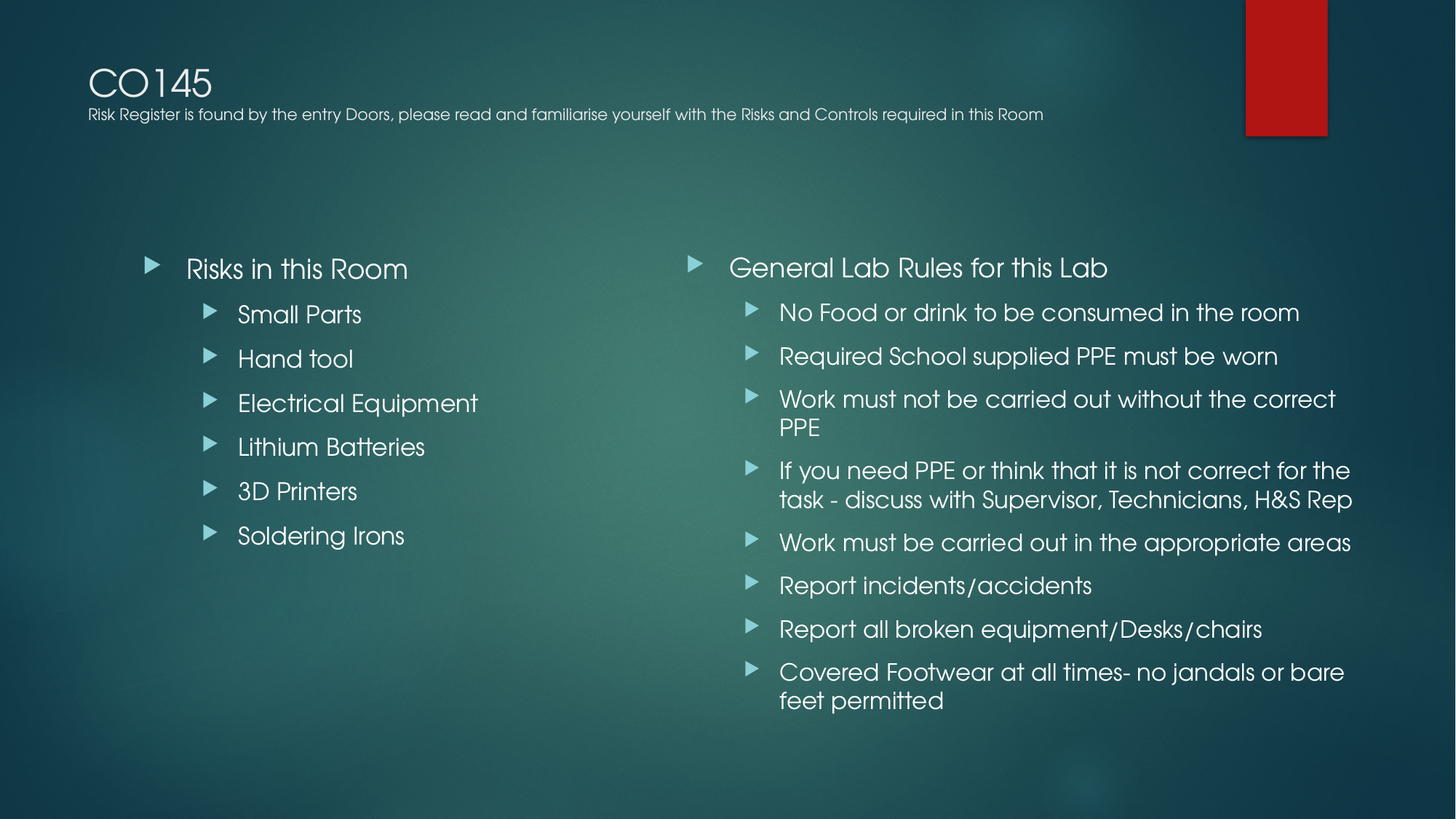

# CO145 Risk Register is found by the entry Doors, please read and familiarise yourself with the Risks and Controls required in this Room
General Lab Rules for this Lab
No Food or drink to be consumed in the room
Required School supplied PPE must be worn
Work must not be carried out without the correct PPE
If you need PPE or think that it is not correct for the task - discuss with Supervisor, Technicians, H&S Rep
Work must be carried out in the appropriate areas
Report incidents/accidents
Report all broken equipment/Desks/chairs
Covered Footwear at all times- no jandals or bare feet permitted
Risks in this Room
Small Parts
Hand tool
Electrical Equipment
Lithium Batteries
3D Printers
Soldering Irons